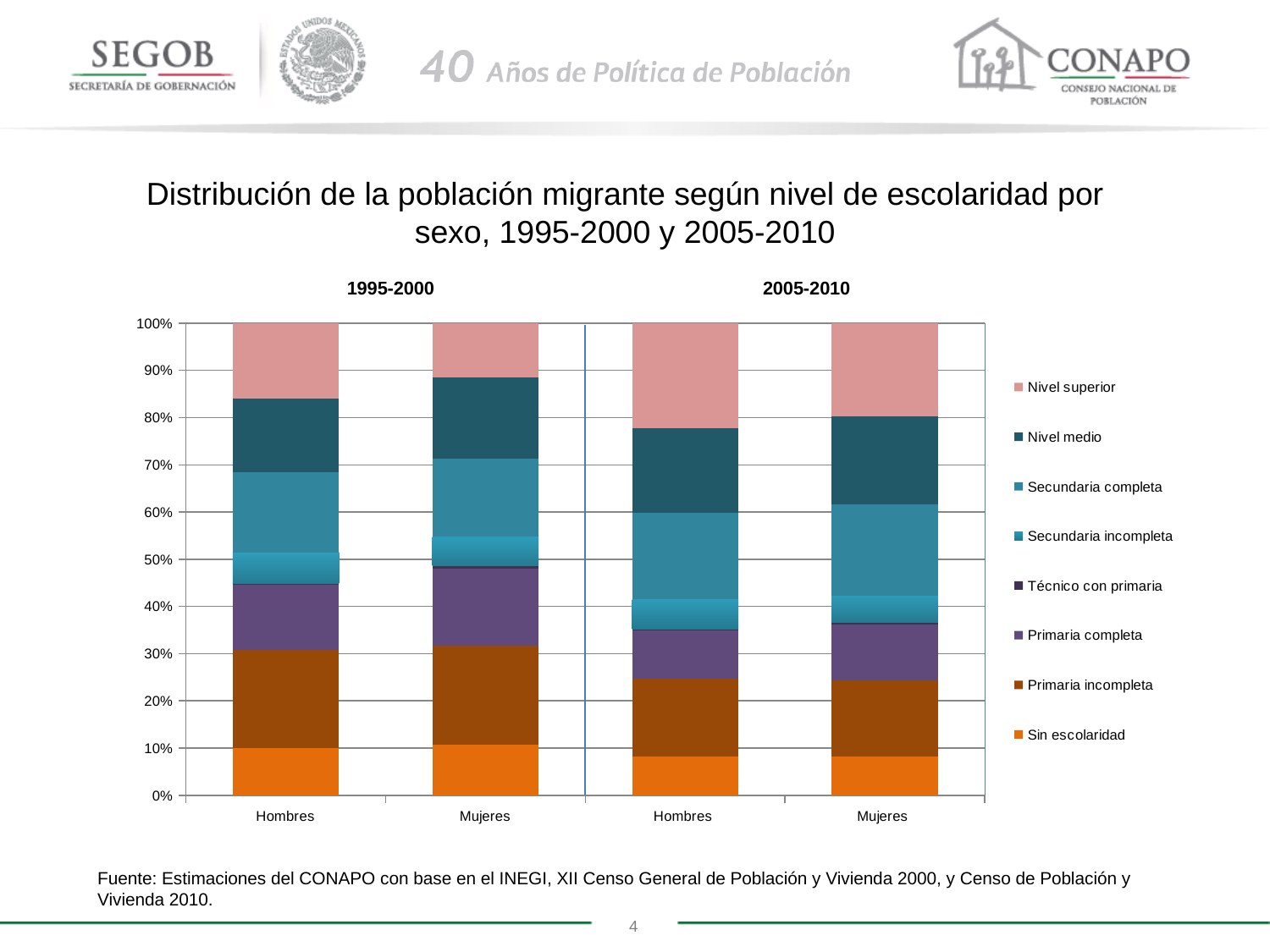

Distribución de la población migrante según nivel de escolaridad por sexo, 1995-2000 y 2005-2010
1995-2000
2005-2010

### Chart

| Category | Sin escolaridad | Primaria incompleta | Primaria completa | Técnico con primaria | Secundaria incompleta | Secundaria completa | Nivel medio | Nivel superior |
|---|---|---|---|---|---|---|---|---|
| Hombres | 0.049141348808619784 | 0.10138937444508535 | 0.06789230818125938 | 0.0005223720627982508 | 0.032719932162633865 | 0.08296975786956048 | 0.07606548686090568 | 0.07787029079049601 |
| Mujeres | 0.05463606050995685 | 0.10740003421621537 | 0.08381941547073331 | 0.003196443677472274 | 0.031134220205013285 | 0.08464523667680755 | 0.08771167902214655 | 0.05888603904029602 |
| Hombres  | 0.03972192783222032 | 0.08027290446567494 | 0.05051550257497001 | 0.0006691900962902002 | 0.030879904515924917 | 0.0898862877818003 | 0.08695539304518991 | 0.10842579861416318 |
| Mujeres  | 0.04231154776473353 | 0.08214794232395085 | 0.060731582053135336 | 0.002609355575098902 | 0.02899363252263868 | 0.0988881698030398 | 0.09588850394265004 | 0.10110235708851906 |
Fuente: Estimaciones del CONAPO con base en el INEGI, XII Censo General de Población y Vivienda 2000, y Censo de Población y Vivienda 2010.